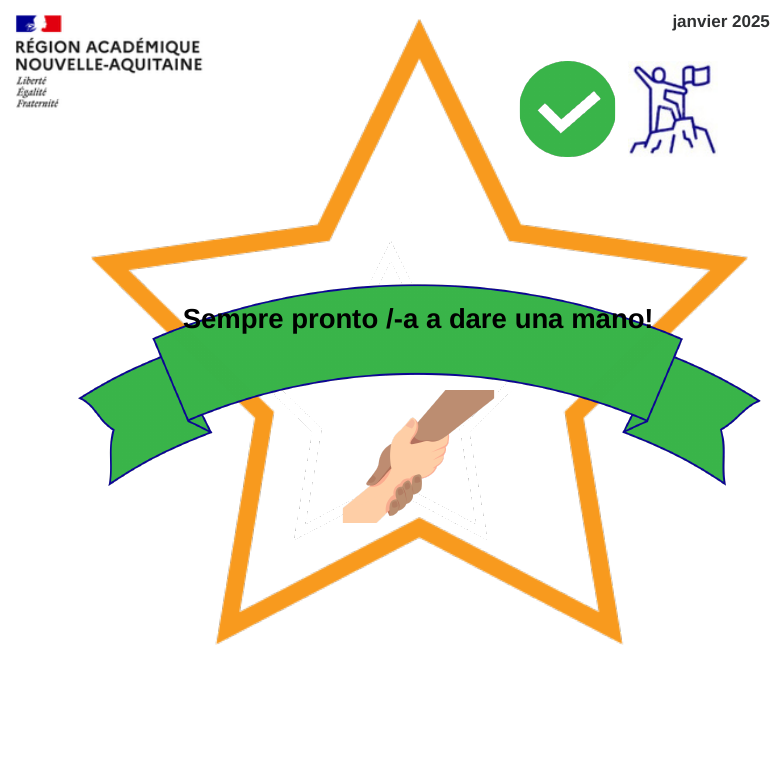

janvier 2025

Sempre pronto /-a a dare una mano!